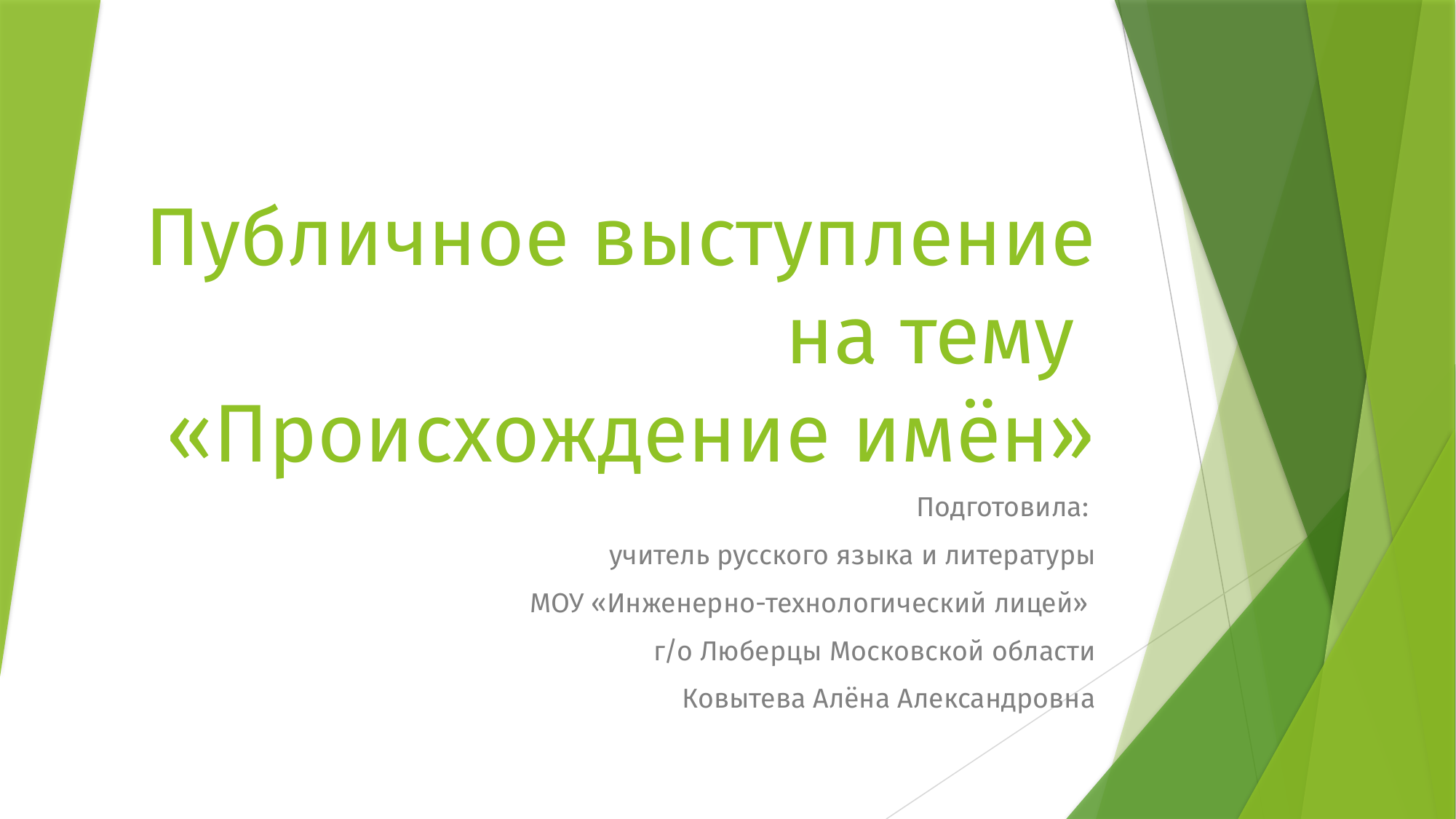

# Публичное выступление на тему «Происхождение имён»
Подготовила:
учитель русского языка и литературы
МОУ «Инженерно-технологический лицей»
г/о Люберцы Московской области
Ковытева Алёна Александровна